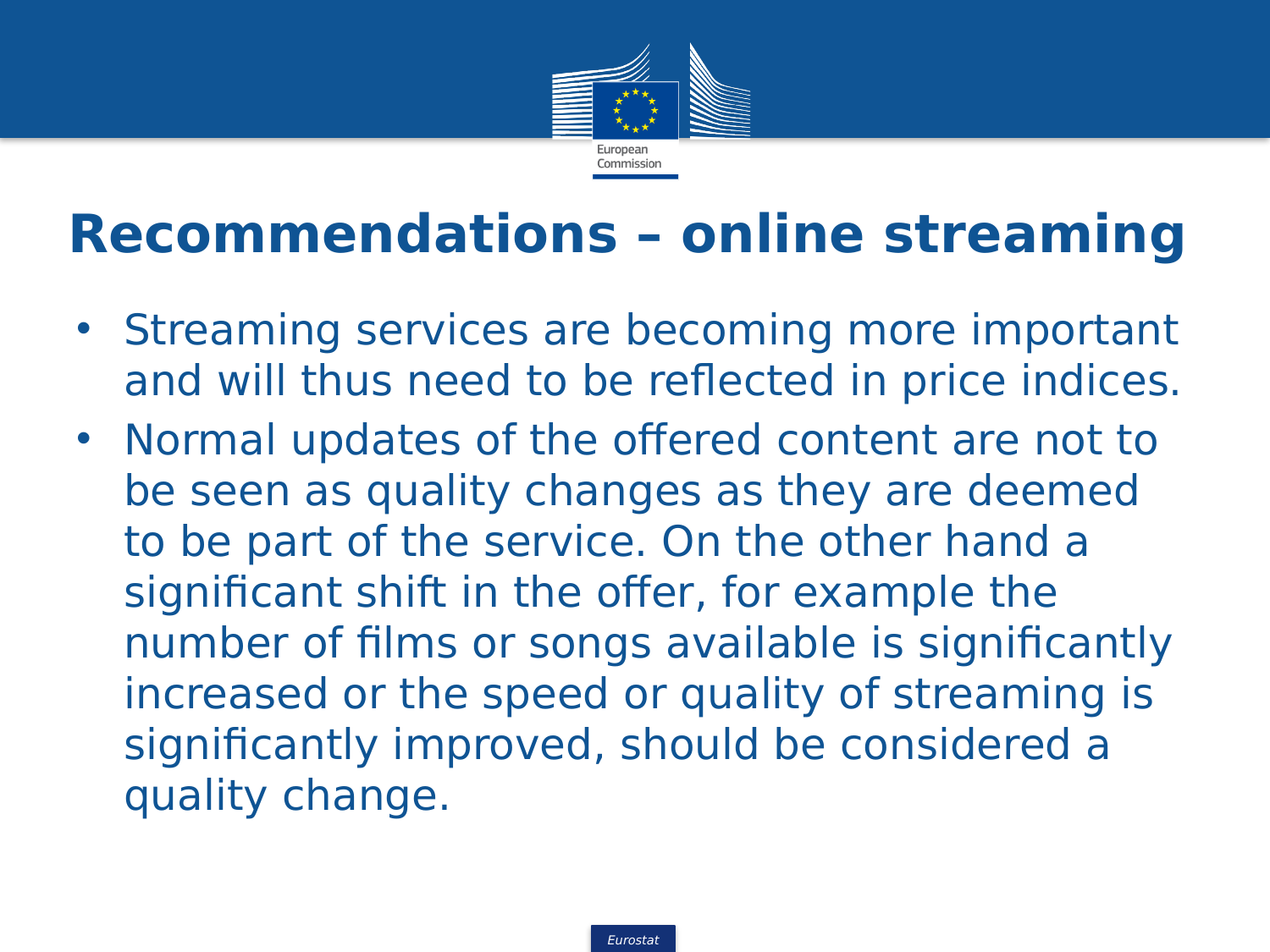

# Recommendations – online streaming
Streaming services are becoming more important and will thus need to be reflected in price indices.
Normal updates of the offered content are not to be seen as quality changes as they are deemed to be part of the service. On the other hand a significant shift in the offer, for example the number of films or songs available is significantly increased or the speed or quality of streaming is significantly improved, should be considered a quality change.